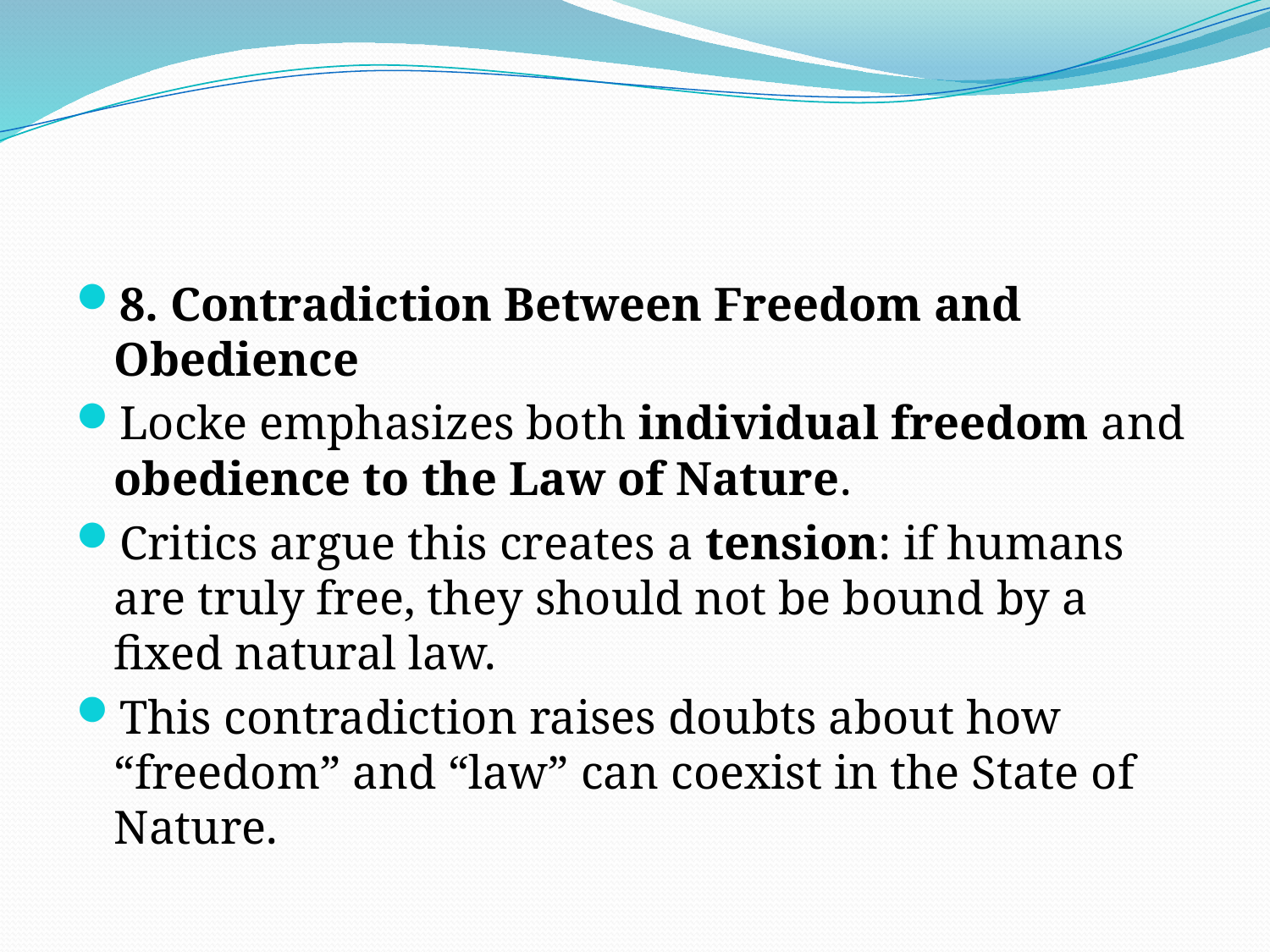

#
8. Contradiction Between Freedom and Obedience
Locke emphasizes both individual freedom and obedience to the Law of Nature.
Critics argue this creates a tension: if humans are truly free, they should not be bound by a fixed natural law.
This contradiction raises doubts about how “freedom” and “law” can coexist in the State of Nature.